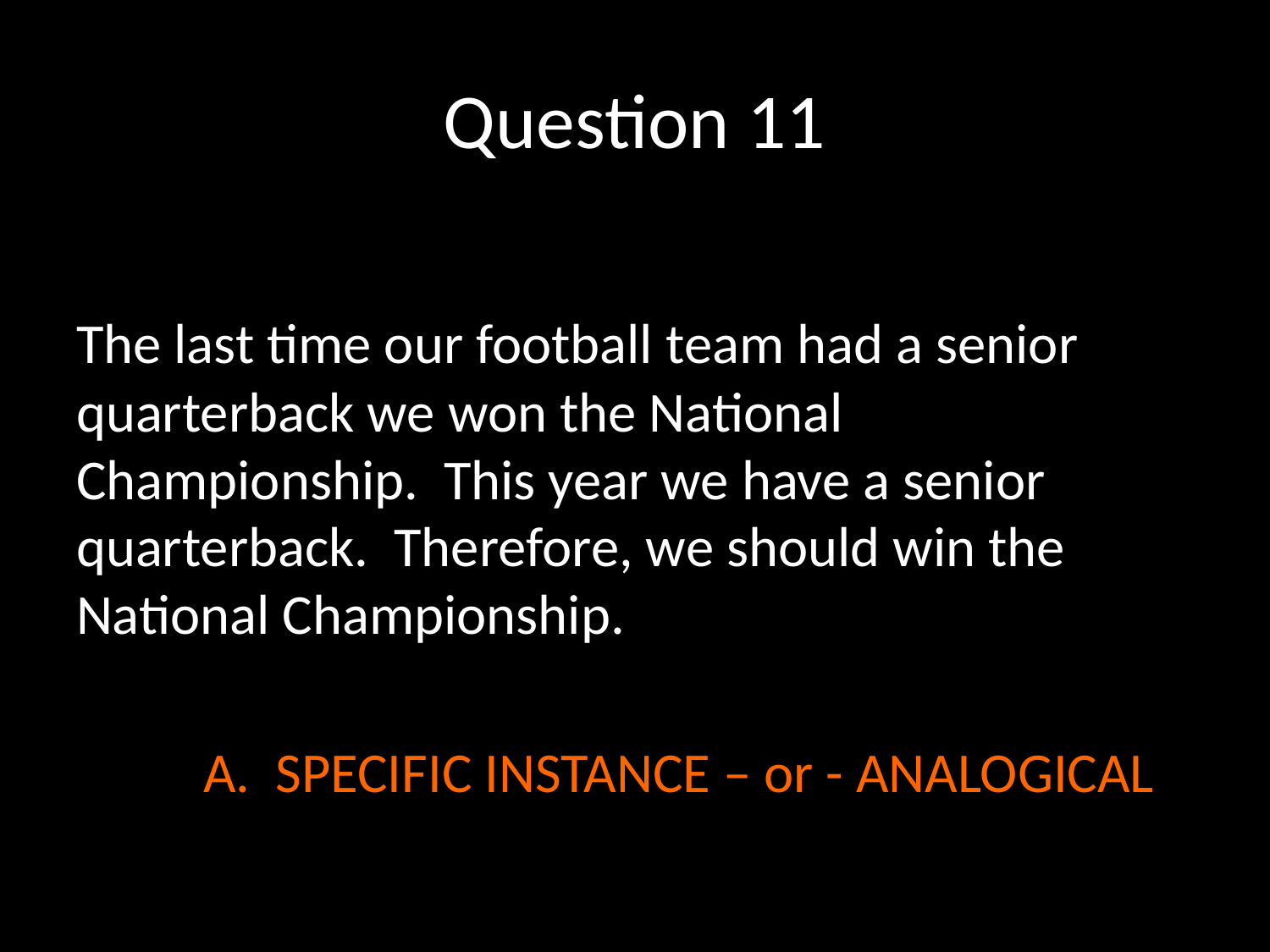

# Question 11

The last time our football team had a senior quarterback we won the National Championship.  This year we have a senior quarterback.  Therefore, we should win the National Championship.

	A.  SPECIFIC INSTANCE – or - ANALOGICAL